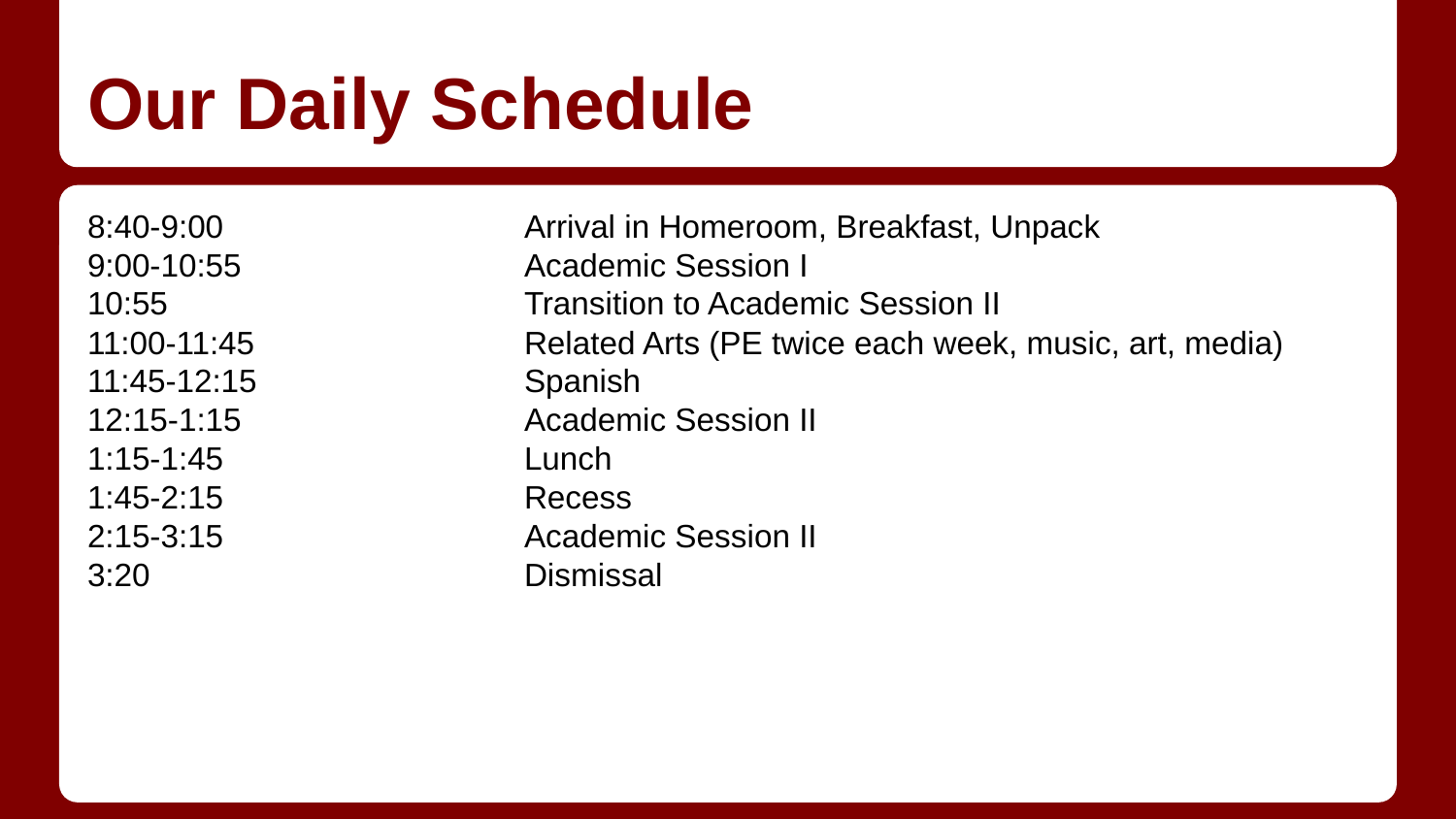

# Our Daily Schedule
8:40-9:00        	        	Arrival in Homeroom, Breakfast, Unpack
9:00-10:55        	        	Academic Session I
10:55        	        	Transition to Academic Session II
11:00-11:45        	        	Related Arts (PE twice each week, music, art, media)
11:45-12:15        	        	Spanish
12:15-1:15        	        	Academic Session II
1:15-1:45        	        	Lunch
1:45-2:15        	        	Recess
2:15-3:15        	        	Academic Session II
3:20        	        	        	Dismissal